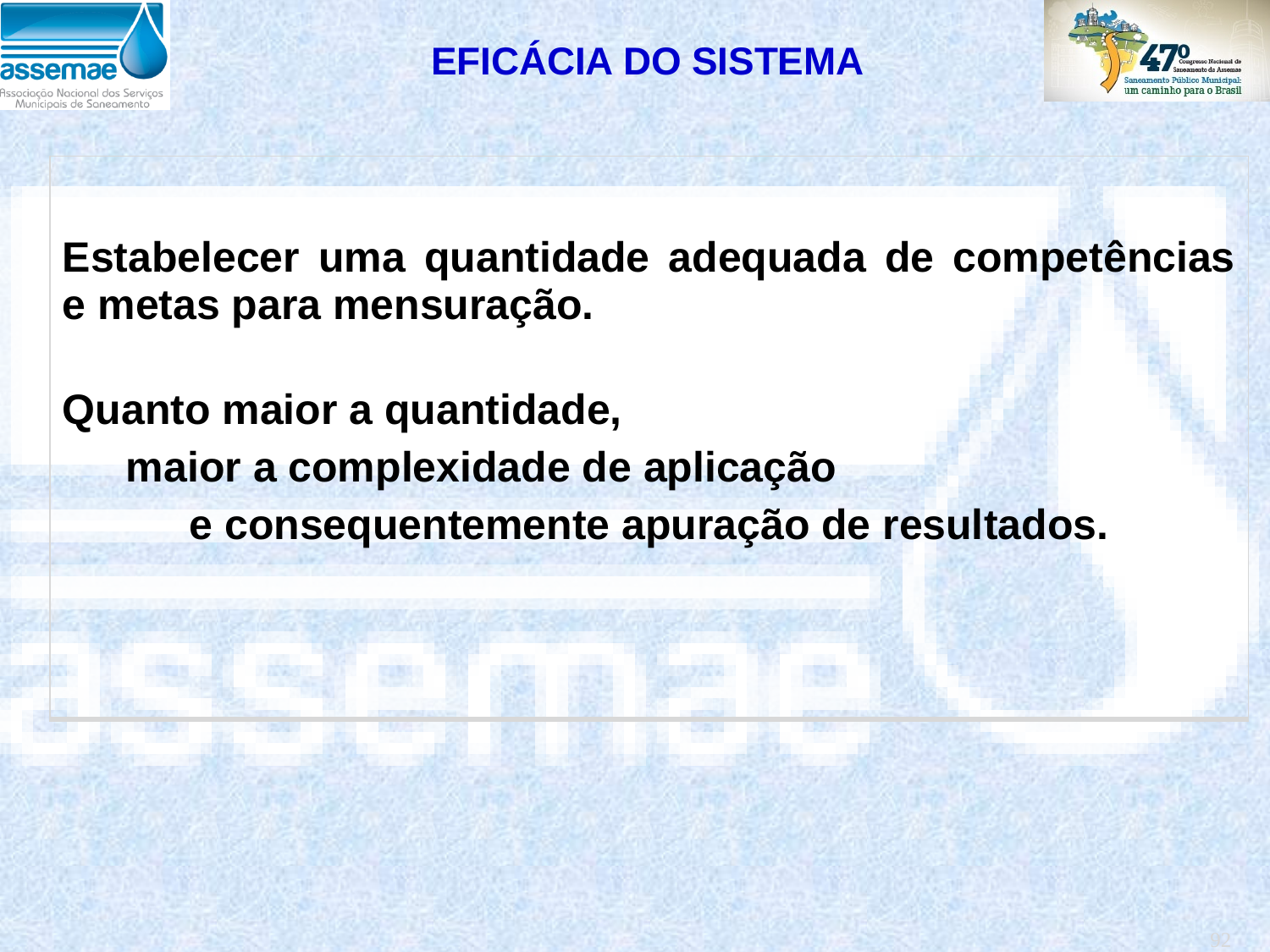

EFICÁCIA DO SISTEMA
| Estabelecer uma quantidade adequada de competências e metas para mensuração. Quanto maior a quantidade, maior a complexidade de aplicação e consequentemente apuração de resultados. |
| --- |